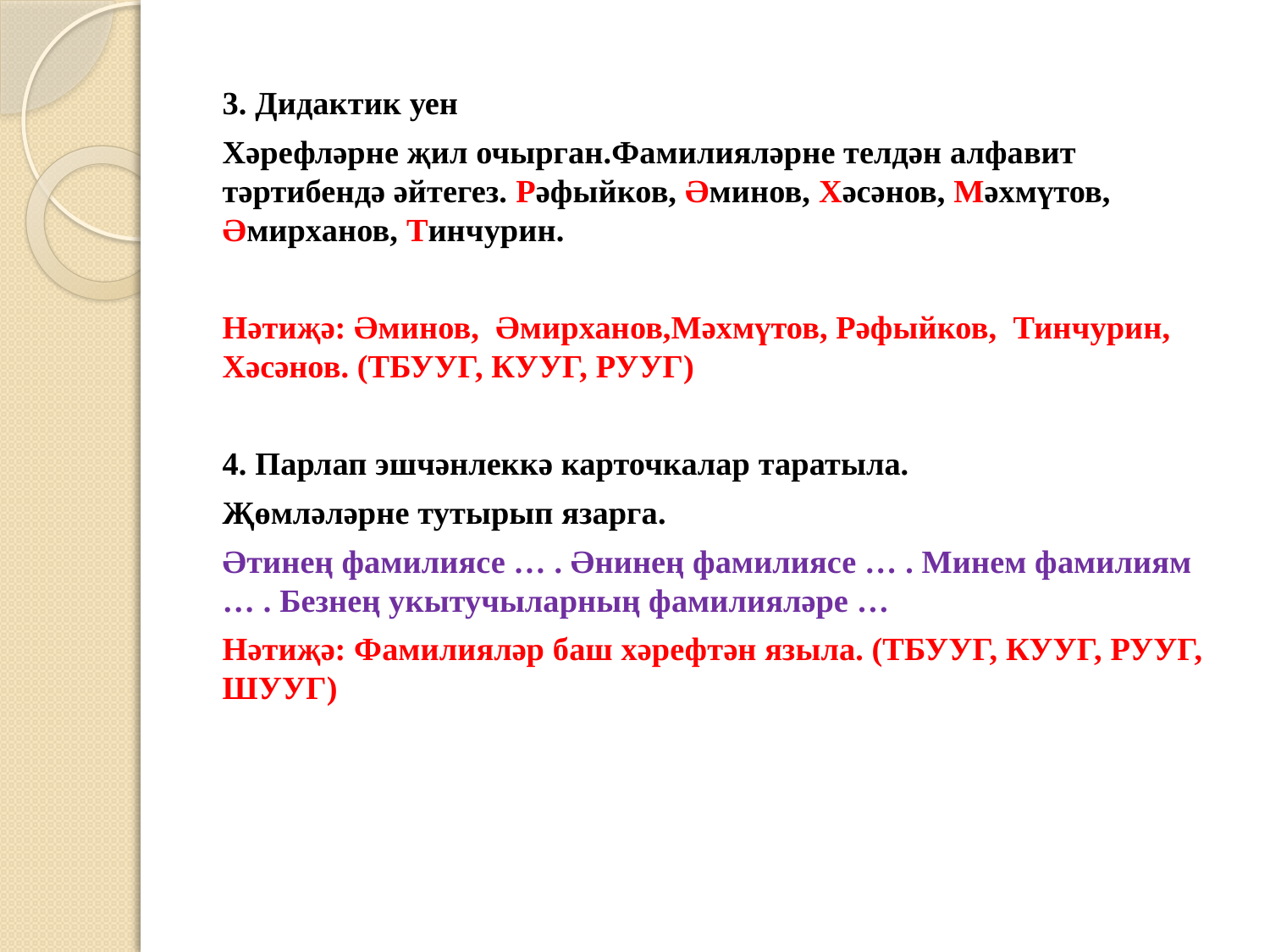

3. Дидактик уен
Хәрефләрне җил очырган.Фамилияләрне телдән алфавит тәртибендә әйтегез. Рәфыйков, Әминов, Хәсәнов, Мәхмүтов, Әмирханов, Тинчурин.

Нәтиҗә: Әминов,  Әмирханов,Мәхмүтов, Рәфыйков,  Тинчурин, Хәсәнов. (ТБУУГ, КУУГ, РУУГ)

4. Парлап эшчәнлеккә карточкалар таратыла.
Җөмләләрне тутырып язарга.
Әтинең фамилиясе … . Әнинең фамилиясе … . Минем фамилиям … . Безнең укытучыларның фамилияләре …
Нәтиҗә: Фамилияләр баш хәрефтән языла. (ТБУУГ, КУУГ, РУУГ, ШУУГ)